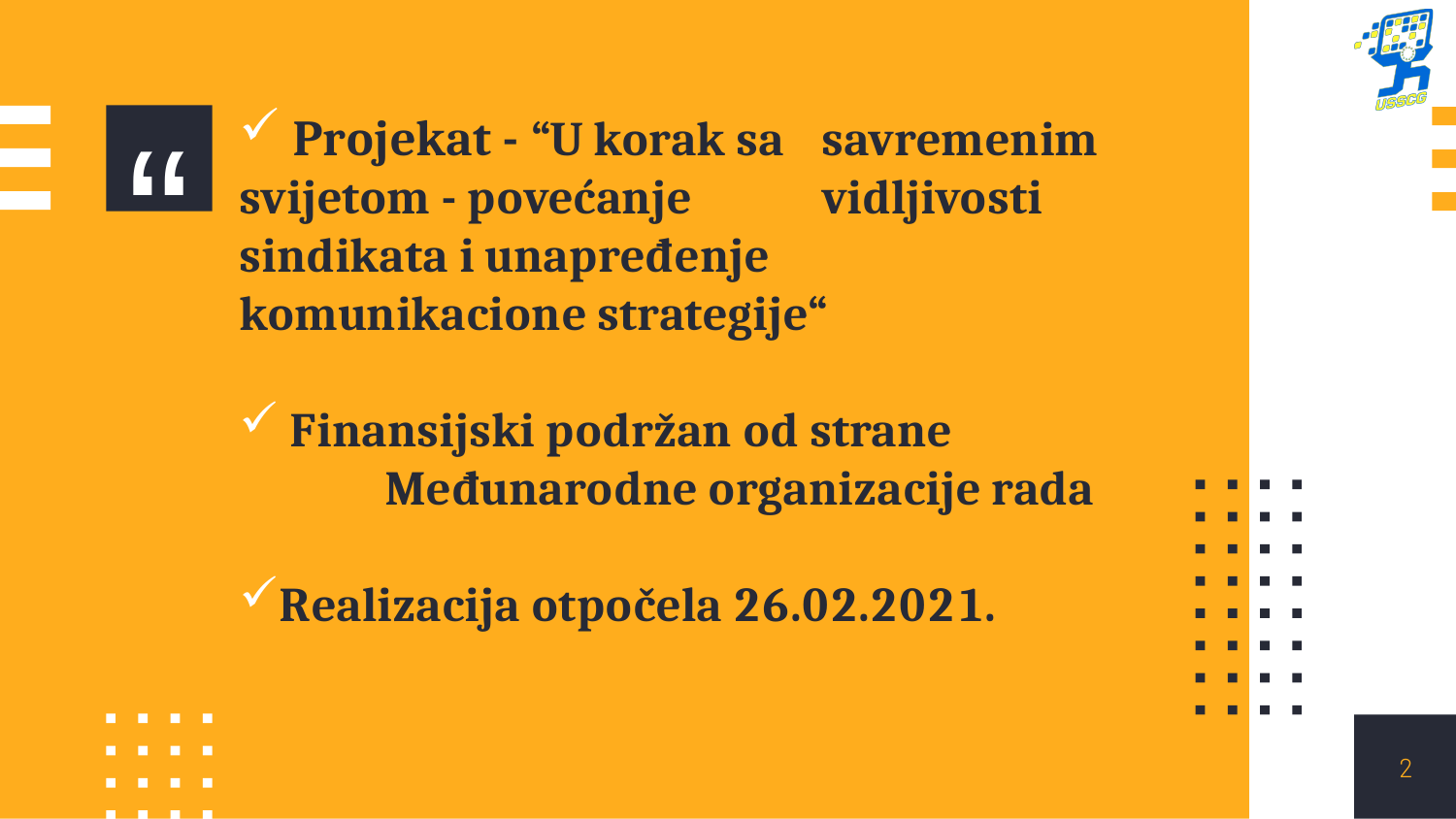

Projekat - “U korak sa 	savremenim svijetom - povećanje 	vidljivosti sindikata i unapređenje 	komunikacione strategije“

 Finansijski podržan od strane
	Međunarodne organizacije rada

Realizacija otpočela 26.02.2021.

2